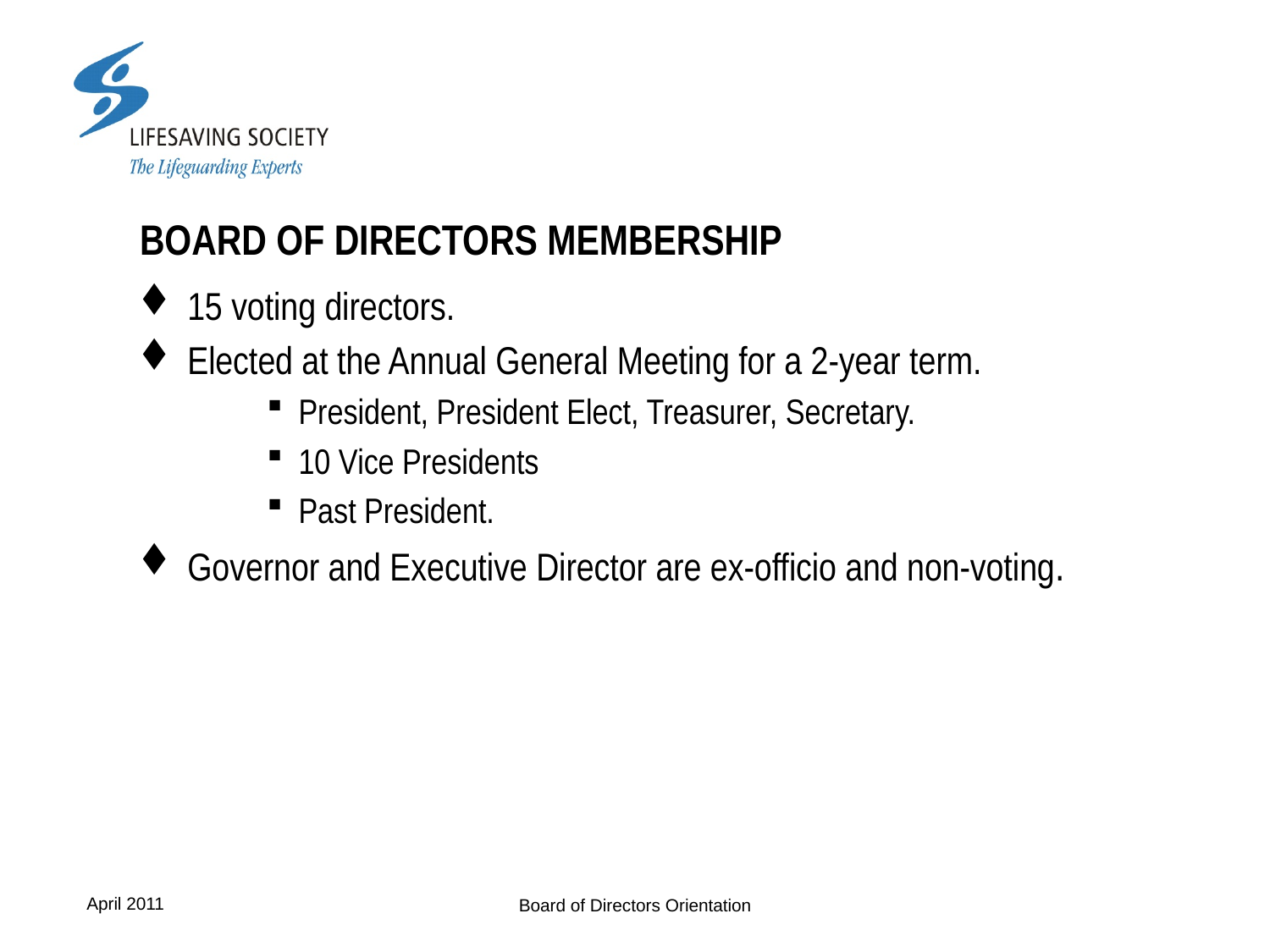

# BOARD OF DIRECTORS MEMBERSHIP
15 voting directors.
Elected at the Annual General Meeting for a 2-year term.
President, President Elect, Treasurer, Secretary.
10 Vice Presidents
Past President.
Governor and Executive Director are ex-officio and non-voting.

Board of Directors Orientation